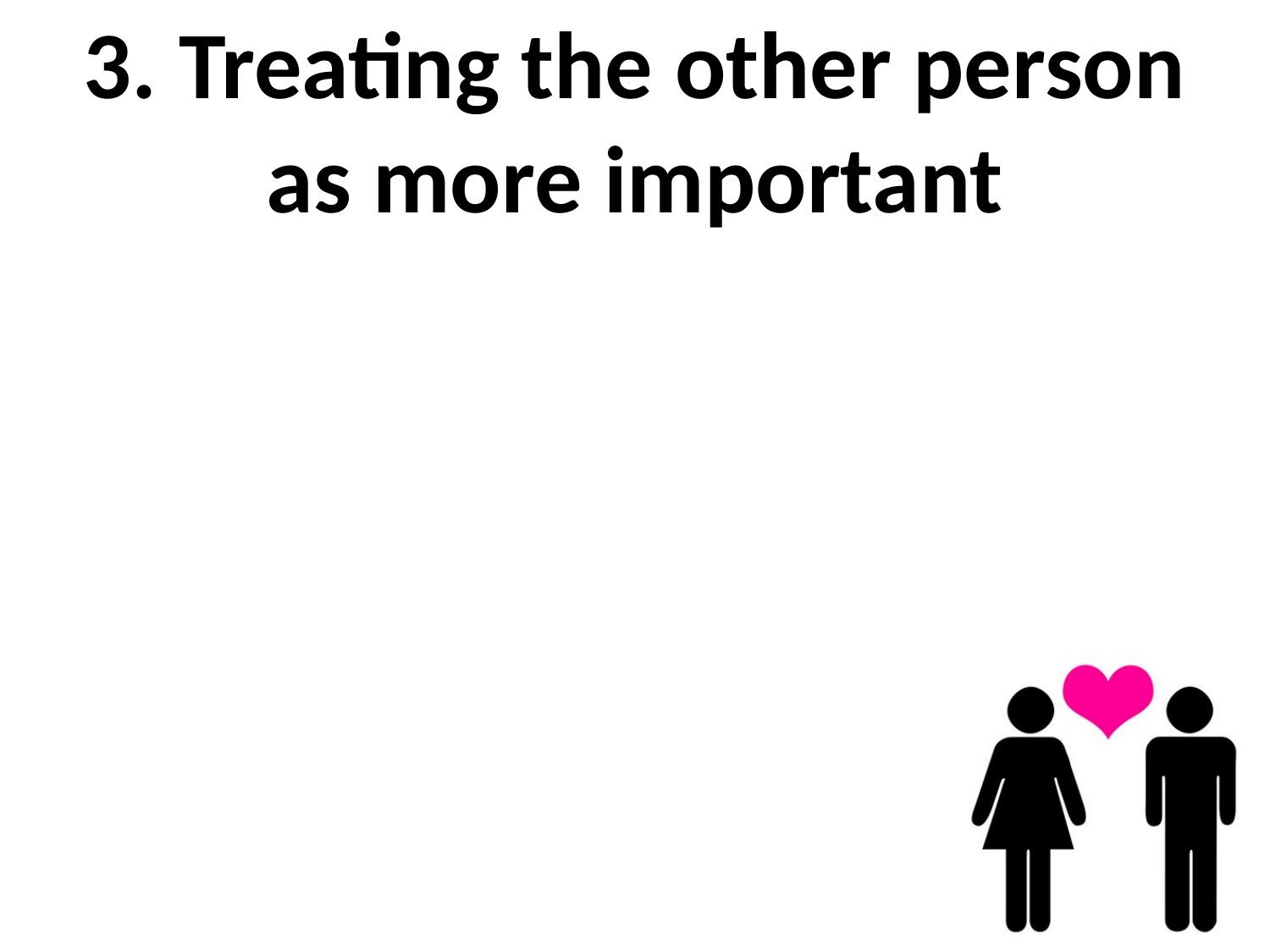

# 3. Treating the other person as more important